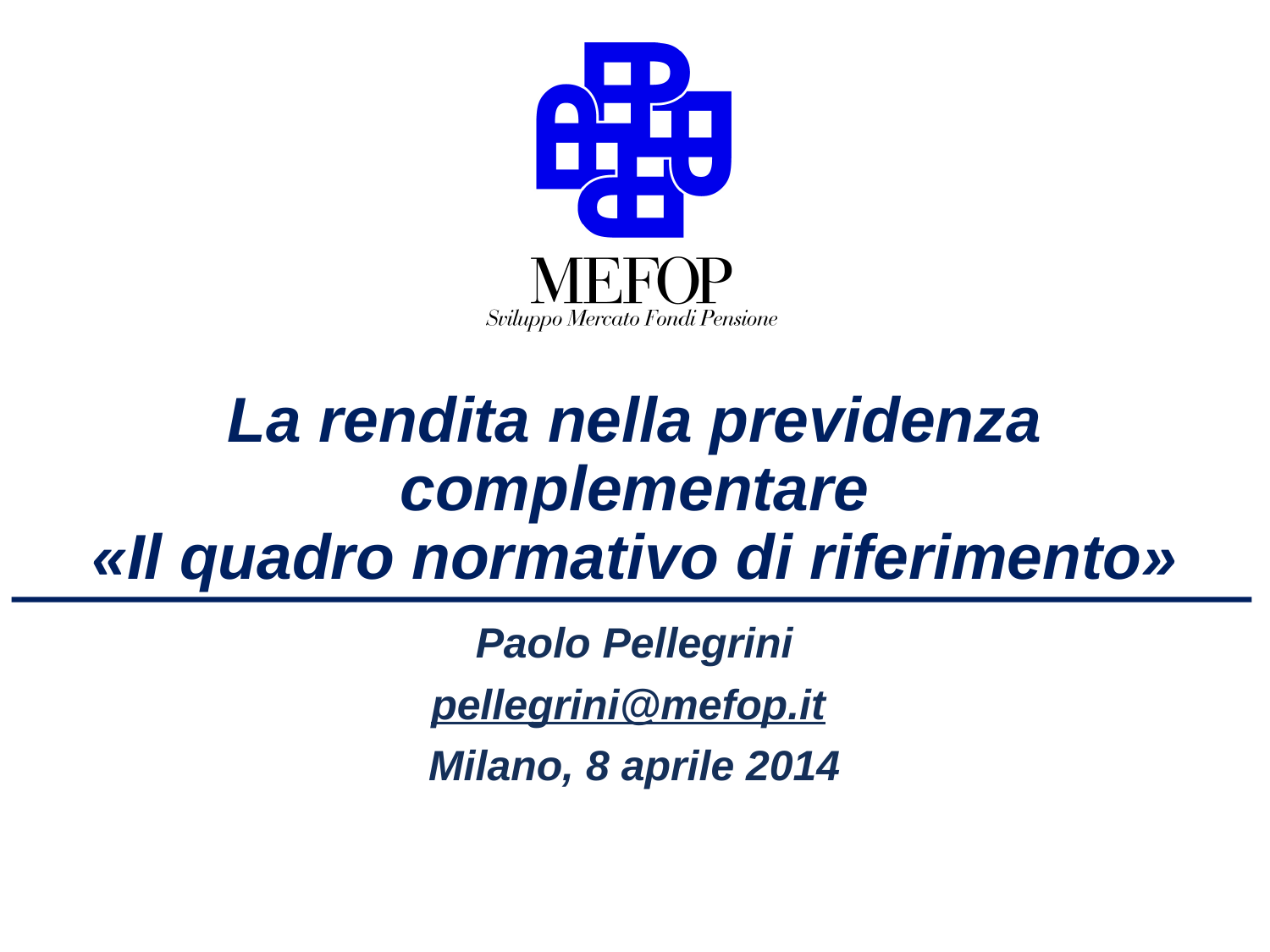

# La rendita nella previdenza complementare «Il quadro normativo di riferimento»
Paolo Pellegrini
pellegrini@mefop.it
Milano, 8 aprile 2014